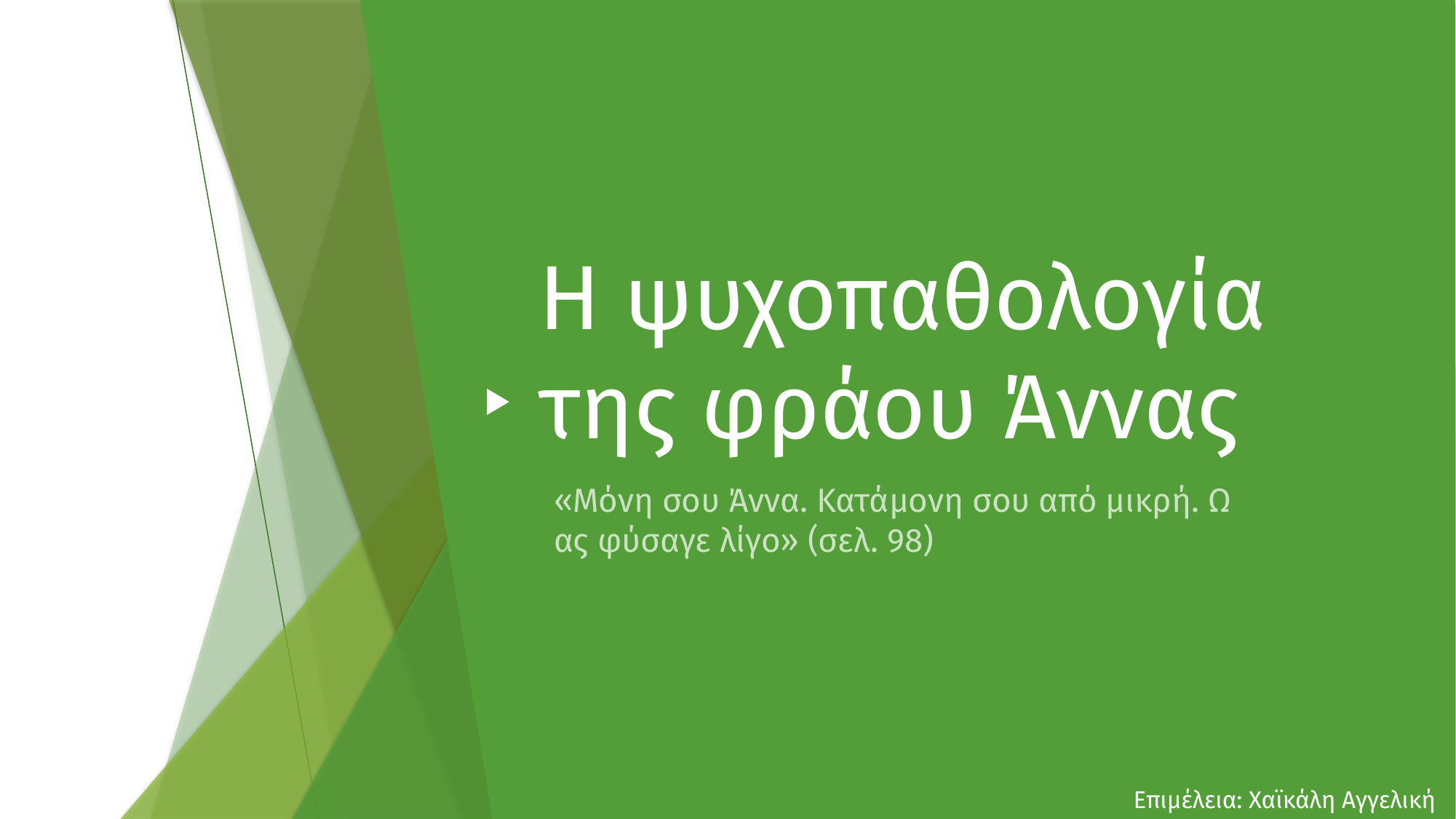

# Η ψυχοπαθολογία της φράου Άννας

«Μόνη σου Άννα. Κατάμονη σου από μικρή. Ω ας φύσαγε λίγο» (σελ. 98)
Επιμέλεια: Χαϊκάλη Αγγελική